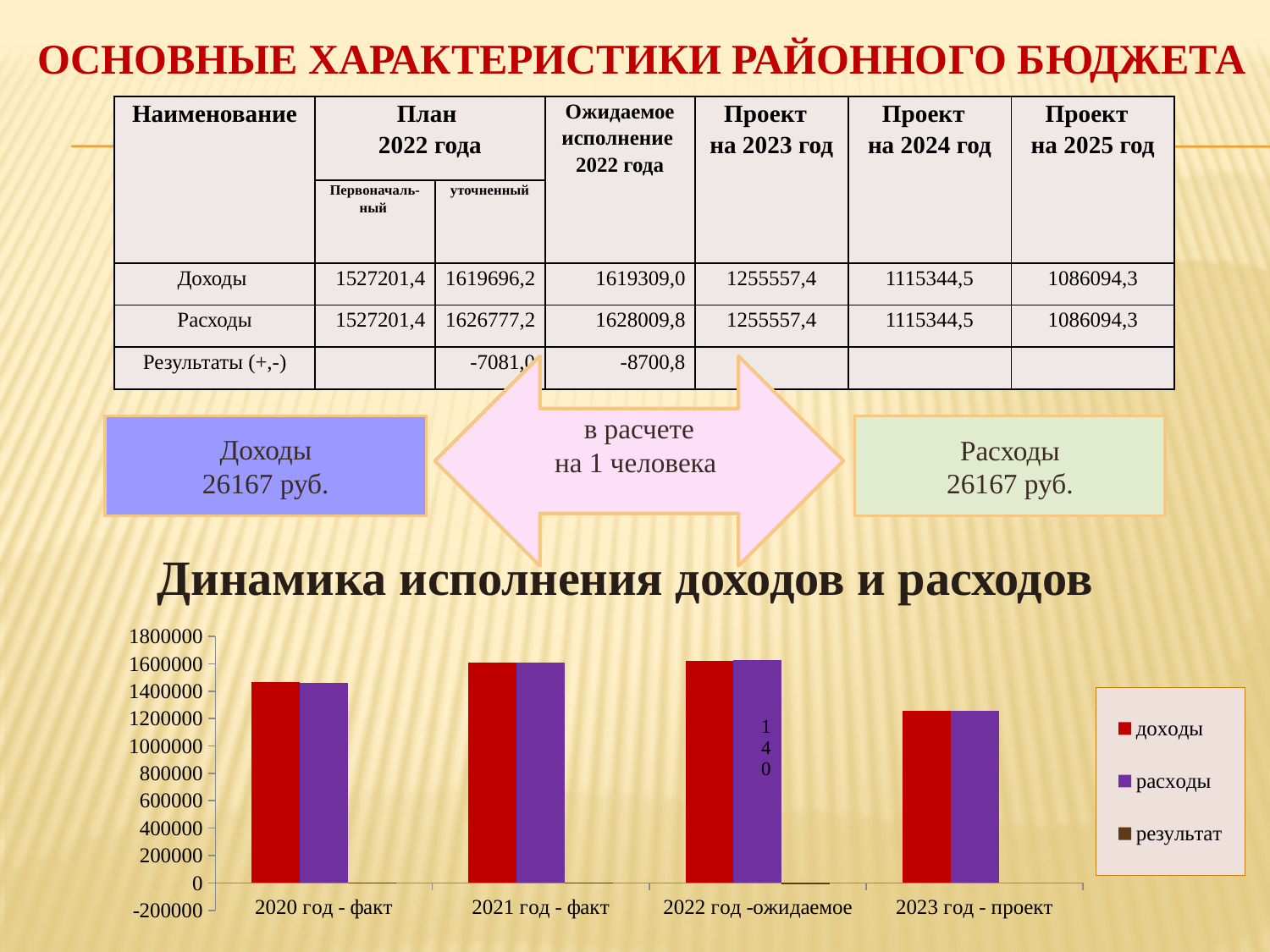

# Основные характеристики районного бюджета
| Наименование | План 2022 года |  | Ожидаемое исполнение 2022 года | Проект на 2023 год | Проект на 2024 год | Проект на 2025 год |
| --- | --- | --- | --- | --- | --- | --- |
|  | Первоначаль-ный | уточненный |  |  |  |  |
| Доходы | 1527201,4 | 1619696,2 | 1619309,0 | 1255557,4 | 1115344,5 | 1086094,3 |
| Расходы | 1527201,4 | 1626777,2 | 1628009,8 | 1255557,4 | 1115344,5 | 1086094,3 |
| Результаты (+,-) |  | -7081,0 | -8700,8 |  |  |  |
в расчете
на 1 человека

Доходы
26167 руб.
Расходы
26167 руб.
Динамика исполнения доходов и расходов

### Chart

| Category | доходы | расходы | результат |
|---|---|---|---|
| 2020 год - факт | 1465556.6 | 1462250.0 | 3306.6 |
| 2021 год - факт | 1612287.2 | 1609331.5 | 2955.7 |
| 2022 год -ожидаемое | 1619309.0 | 1628009.8 | -8700.8 |
| 2023 год - проект | 1255557.4 | 1255557.4 | None |